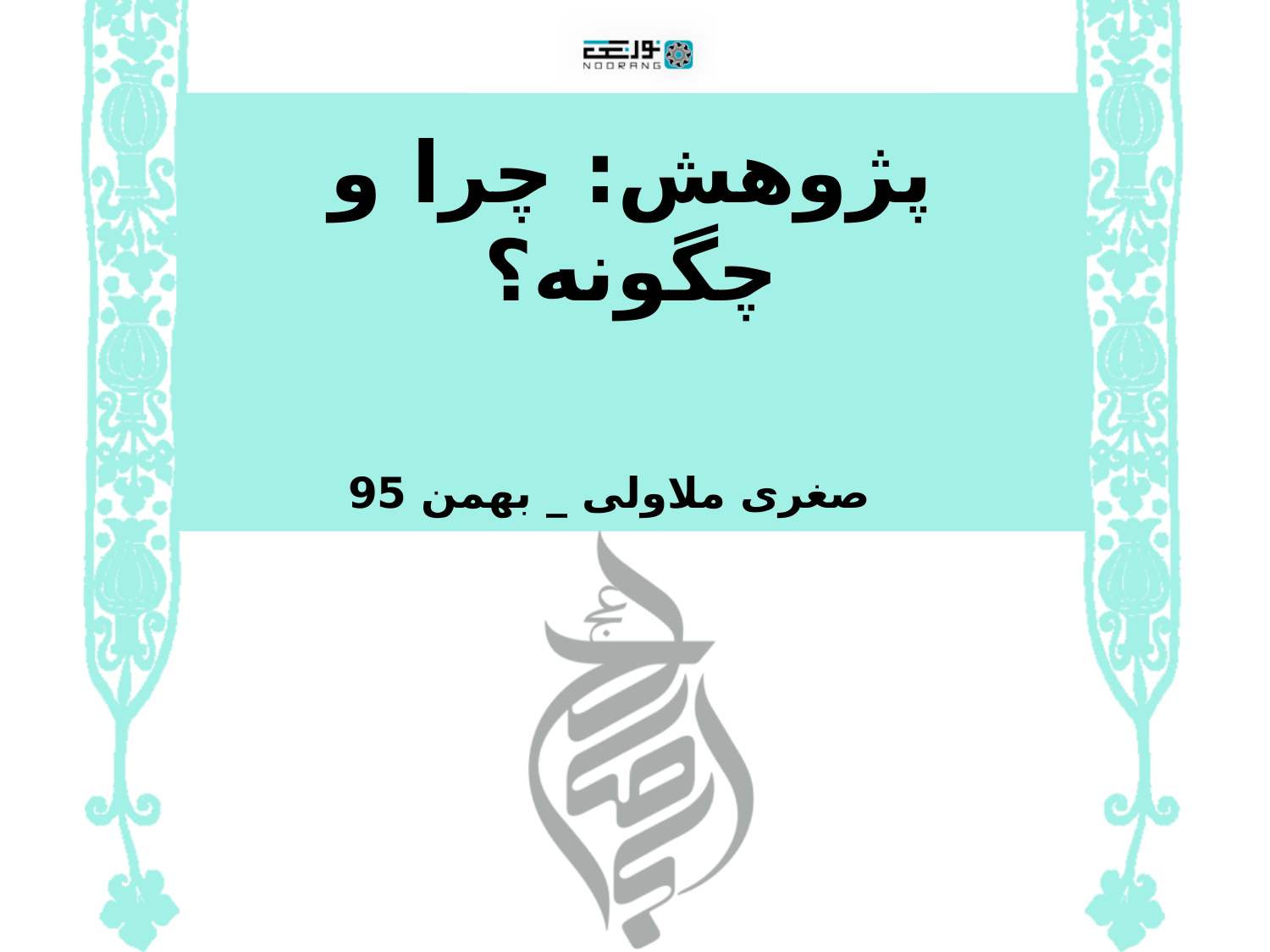

# پژوهش: چرا و چگونه؟ صغری ملاولی _ بهمن 95